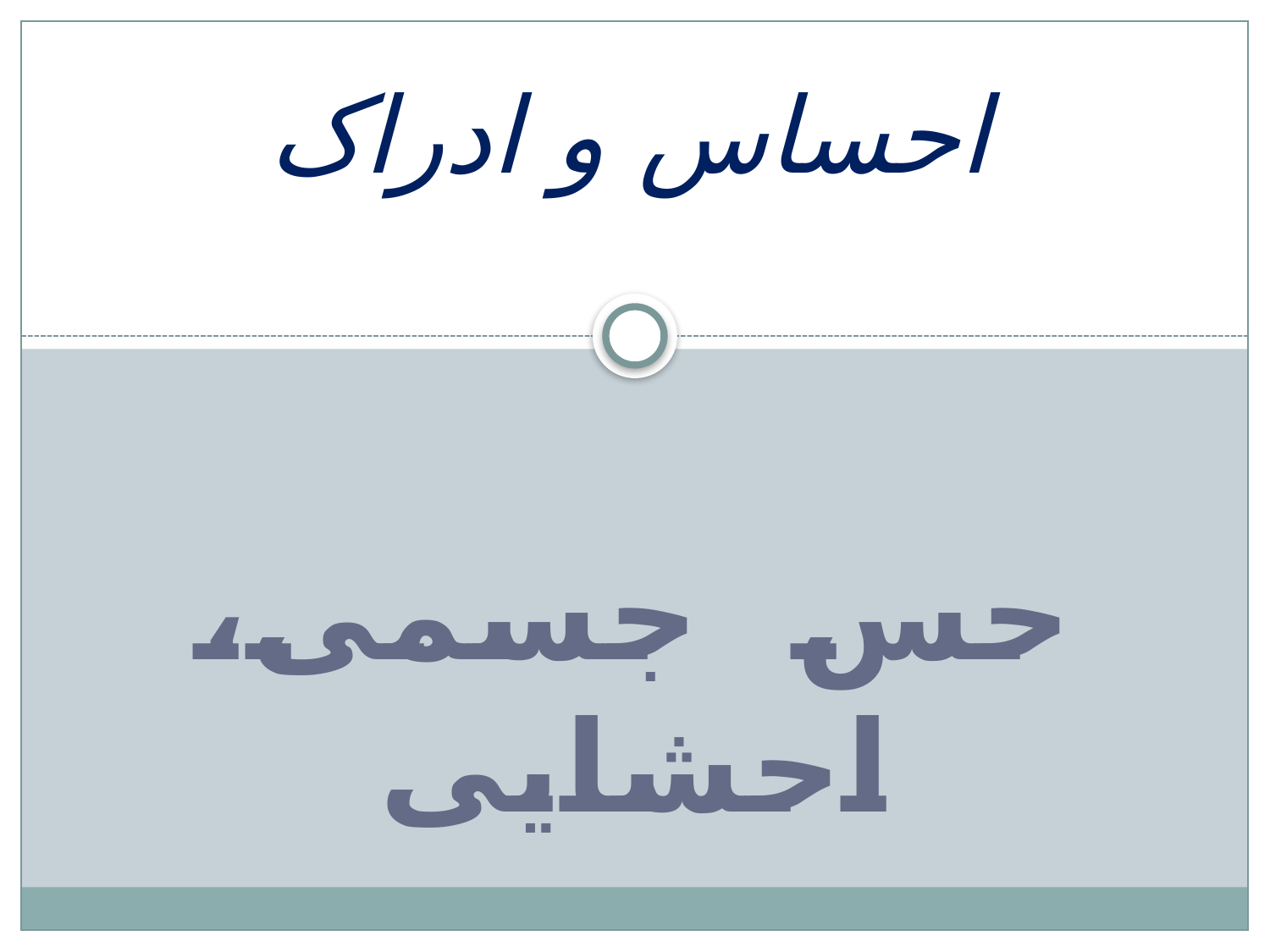

# احساس و ادراک

حس  جسمی، احشایی